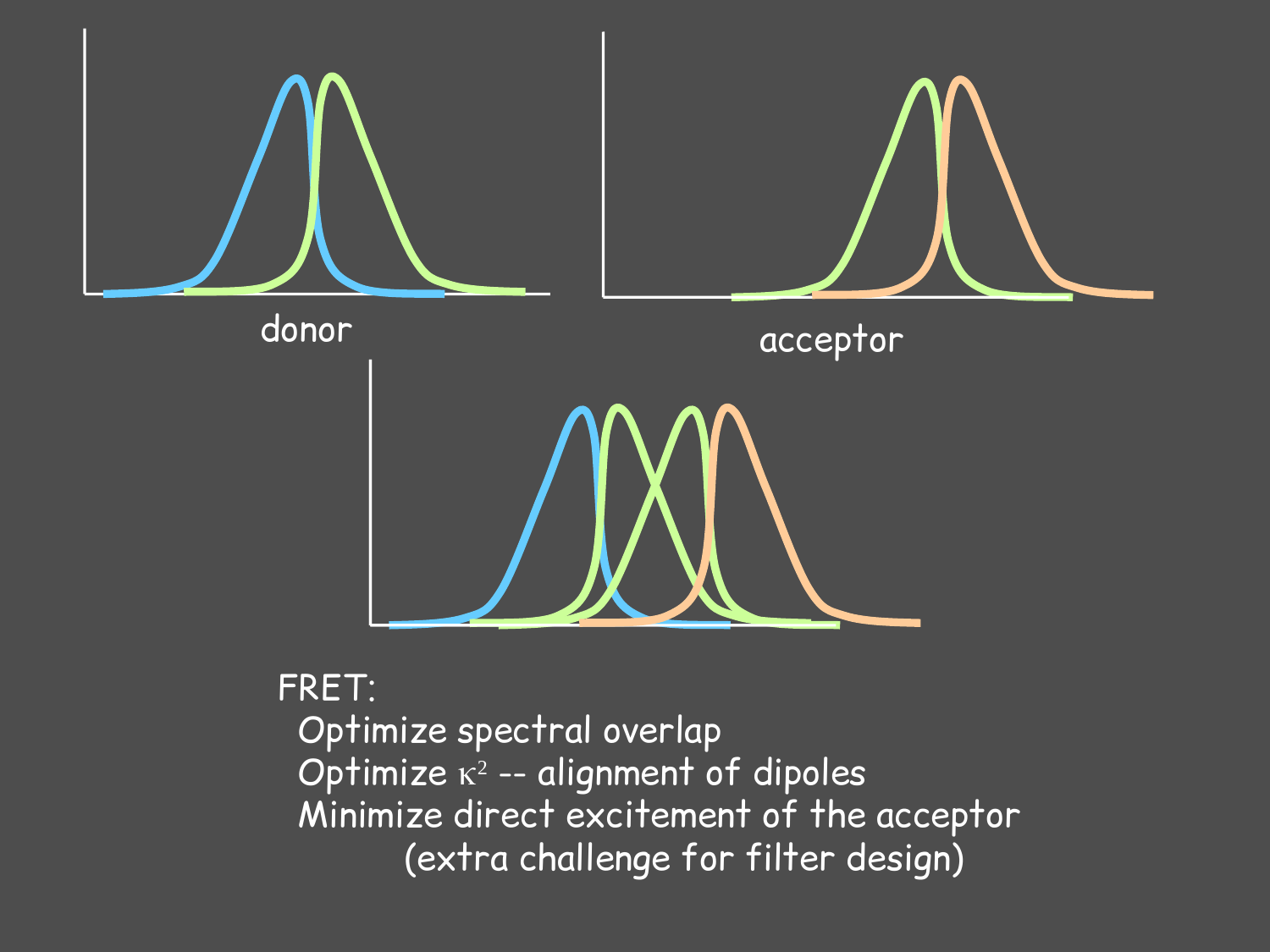

donor
acceptor

FRET:
  Optimize spectral overlap
  Optimize κ2 -- alignment of dipoles
  Minimize direct excitement of the acceptor
	(extra challenge for filter design)